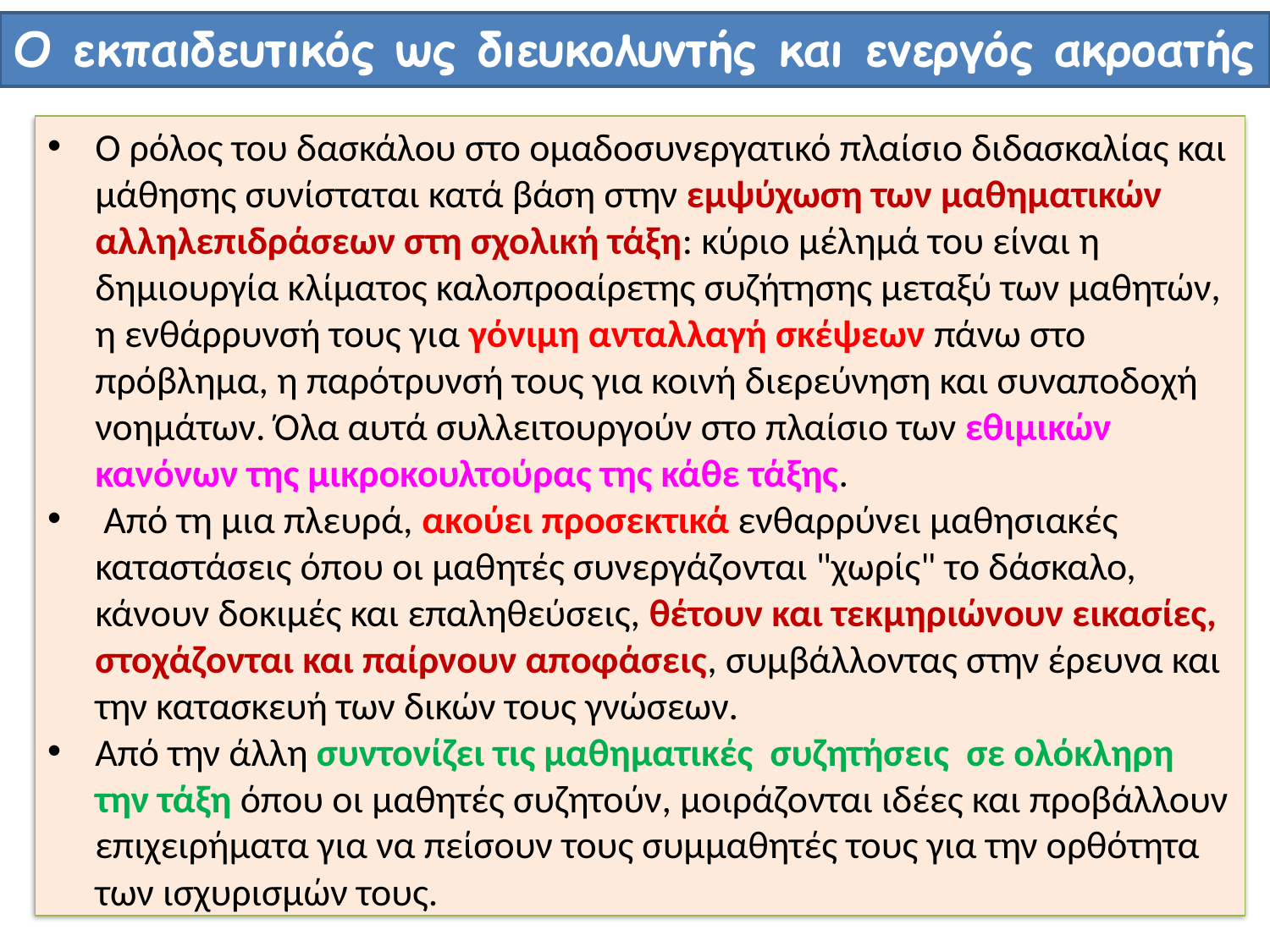

Ο εκπαιδευτικός ως διευκολυντής και ενεργός ακροατής
Ο ρόλος του δασκάλου στο ομαδοσυνεργατικό πλαίσιο διδασκαλίας και μάθησης συνίσταται κατά βάση στην εμψύχωση των μαθηματικών αλληλεπιδράσεων στη σχολική τάξη: κύριο μέλημά του είναι η δημιουργία κλίματος καλοπροαίρετης συζήτησης μεταξύ των μαθητών, η ενθάρρυνσή τους για γόνιμη ανταλλαγή σκέψεων πάνω στο πρόβλημα, η παρότρυνσή τους για κοινή διερεύνηση και συναποδοχή νοημάτων. Όλα αυτά συλλειτουργούν στο πλαίσιο των εθιμικών κανόνων της μικροκουλτούρας της κάθε τάξης.
 Από τη μια πλευρά, ακούει προσεκτικά ενθαρρύνει μαθησιακές καταστάσεις όπου οι μαθητές συνεργάζονται "χωρίς" το δάσκαλο, κάνουν δοκιμές και επαληθεύσεις, θέτουν και τεκμηριώνουν εικασίες, στοχάζονται και παίρνουν αποφάσεις, συμβάλλοντας στην έρευνα και την κατασκευή των δικών τους γνώσεων.
Από την άλλη συντονίζει τις μαθηματικές  συζητήσεις  σε ολόκληρη την τάξη όπου οι μαθητές συζητούν, μοιράζονται ιδέες και προβάλλουν επιχειρήματα για να πείσουν τους συμμαθητές τους για την ορθότητα των ισχυρισμών τους.